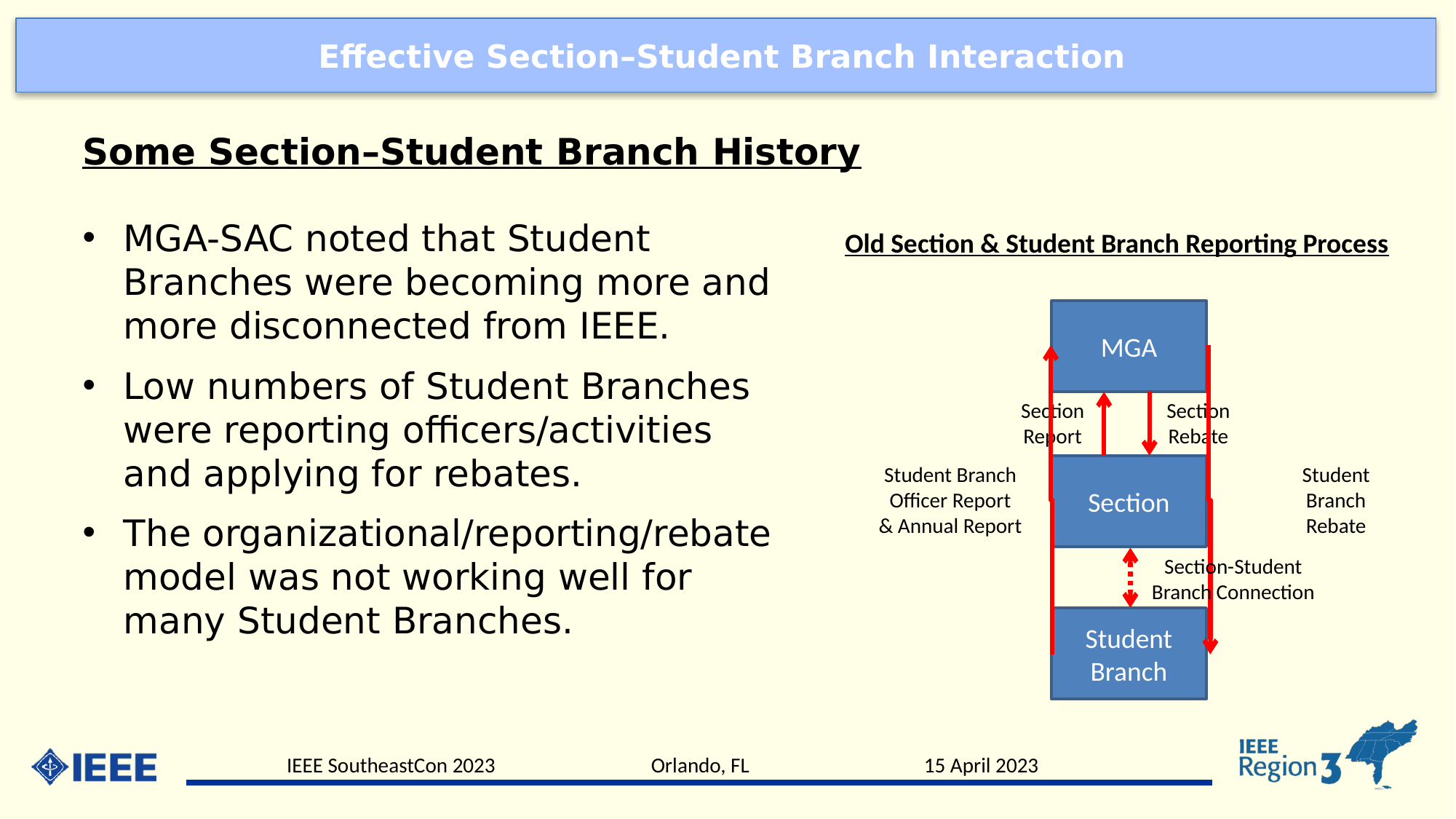

Some Section–Student Branch History
MGA-SAC noted that Student Branches were becoming more and more disconnected from IEEE.
Low numbers of Student Branches were reporting officers/activities and applying for rebates.
The organizational/reporting/rebate model was not working well for many Student Branches.

Old Section & Student Branch Reporting Process
MGA
Section
Report
Section
Rebate
Section
Student
Branch
Student Branch
Officer Report
& Annual Report
Student
Branch
Rebate
Section-Student
Branch Connection